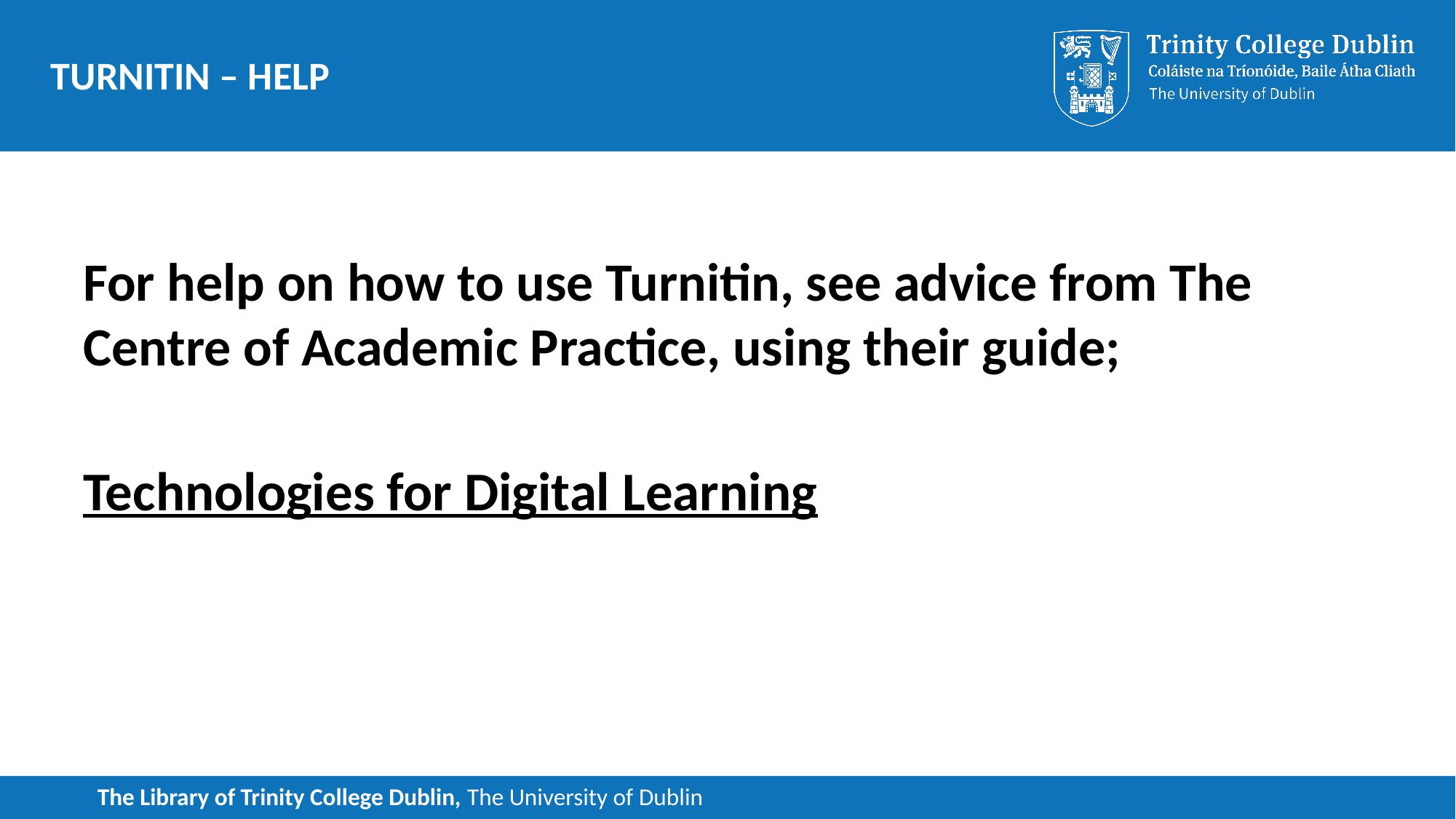

# Turnitin – Help
For help on how to use Turnitin, see advice from The Centre of Academic Practice, using their guide;

Technologies for Digital Learning